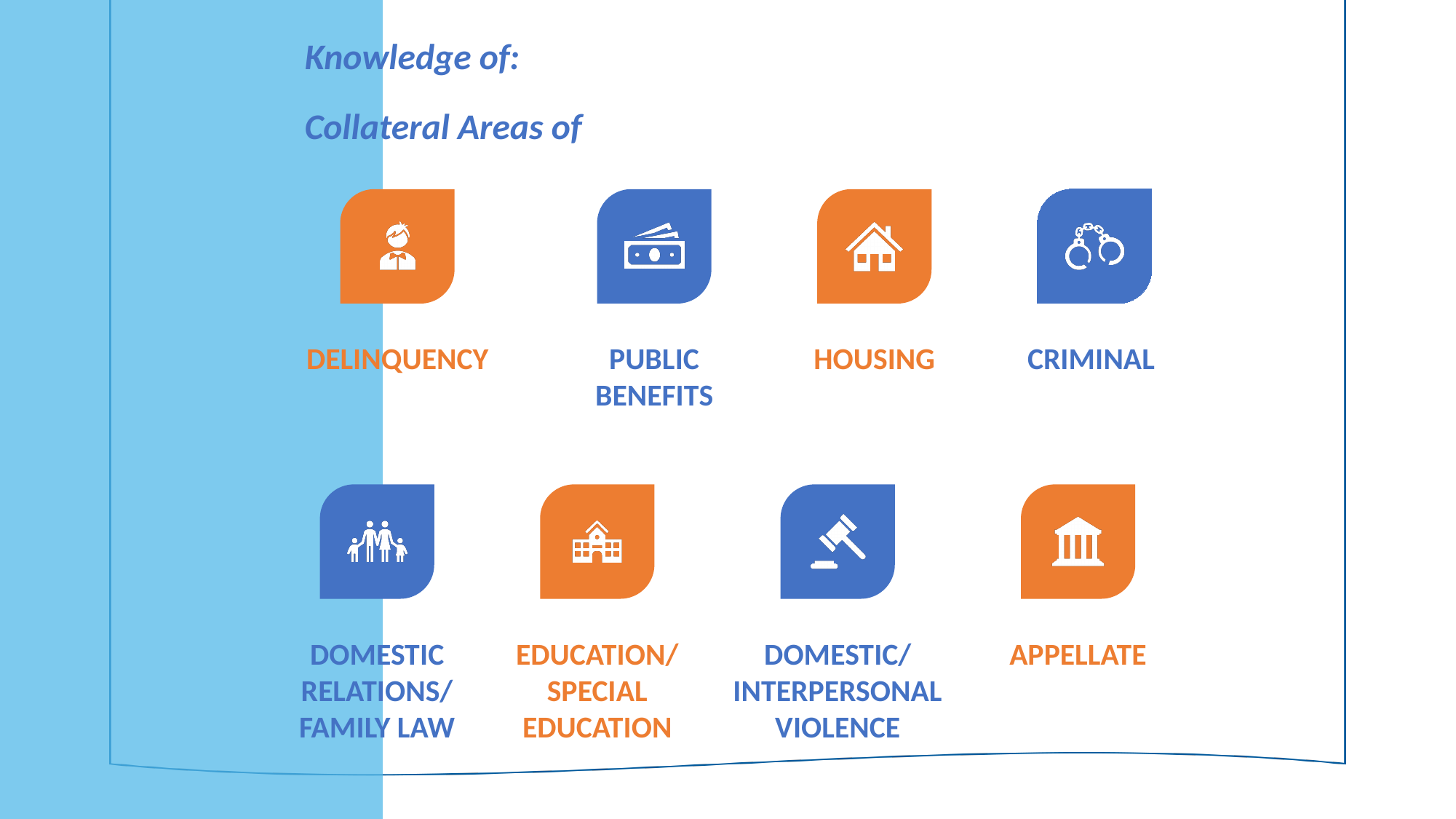

# Knowledge of: Collateral Areas of Law
Delinquency
Public benefits
housing
Criminal
Domestic relations/ Family law
Education/ special education
Domestic/ interpersonal violence
Appellate